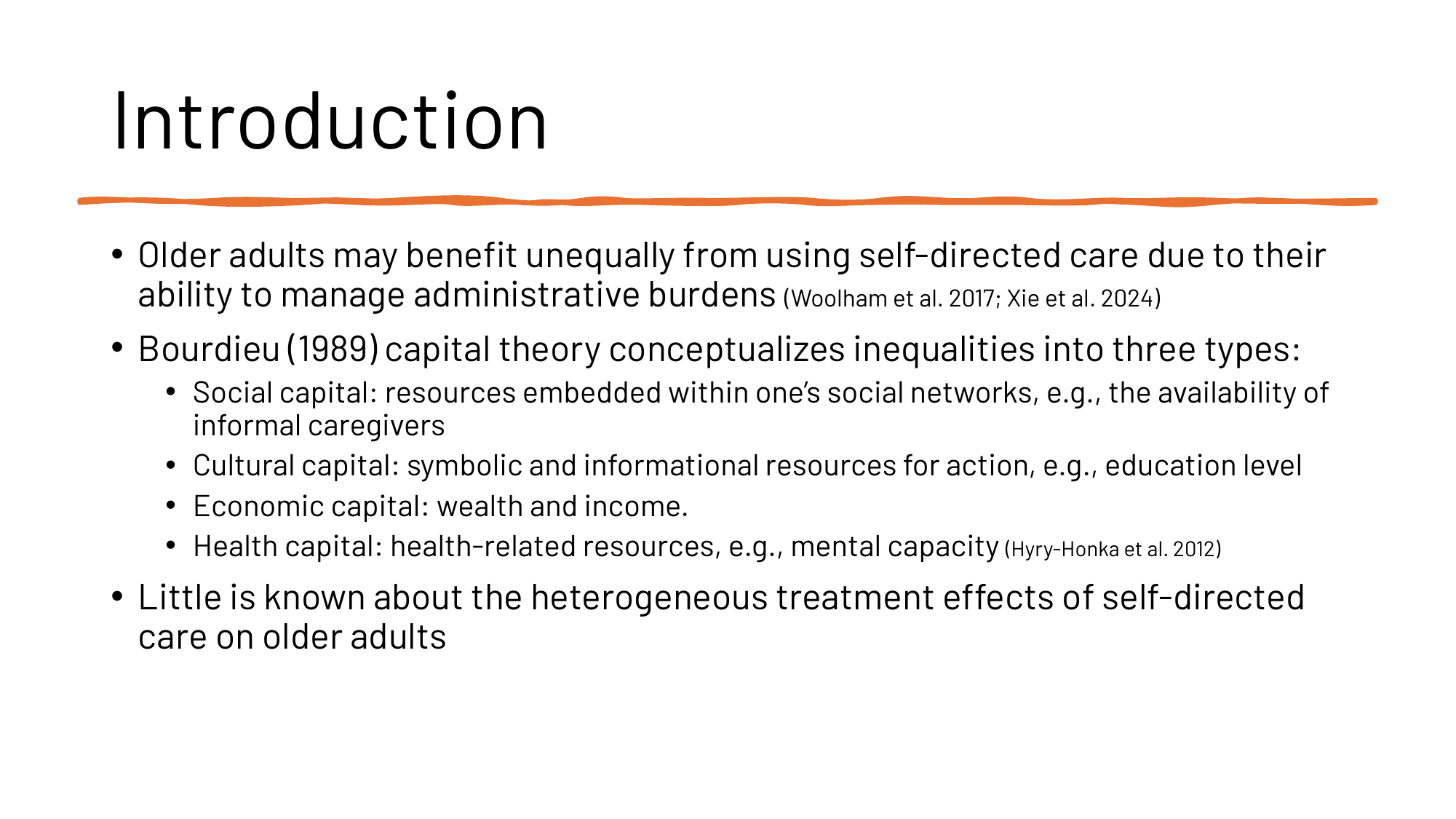

# Introduction

Older adults may benefit unequally from using self-directed care due to their ability to manage administrative burdens (Woolham et al. 2017; Xie et al. 2024)
Bourdieu (1989) capital theory conceptualizes inequalities into three types:
Social capital: resources embedded within one’s social networks, e.g., the availability of informal caregivers
Cultural capital: symbolic and informational resources for action, e.g., education level
Economic capital: wealth and income.
Health capital: health-related resources, e.g., mental capacity (Hyry-Honka et al. 2012)
Little is known about the heterogeneous treatment effects of self-directed care on older adults